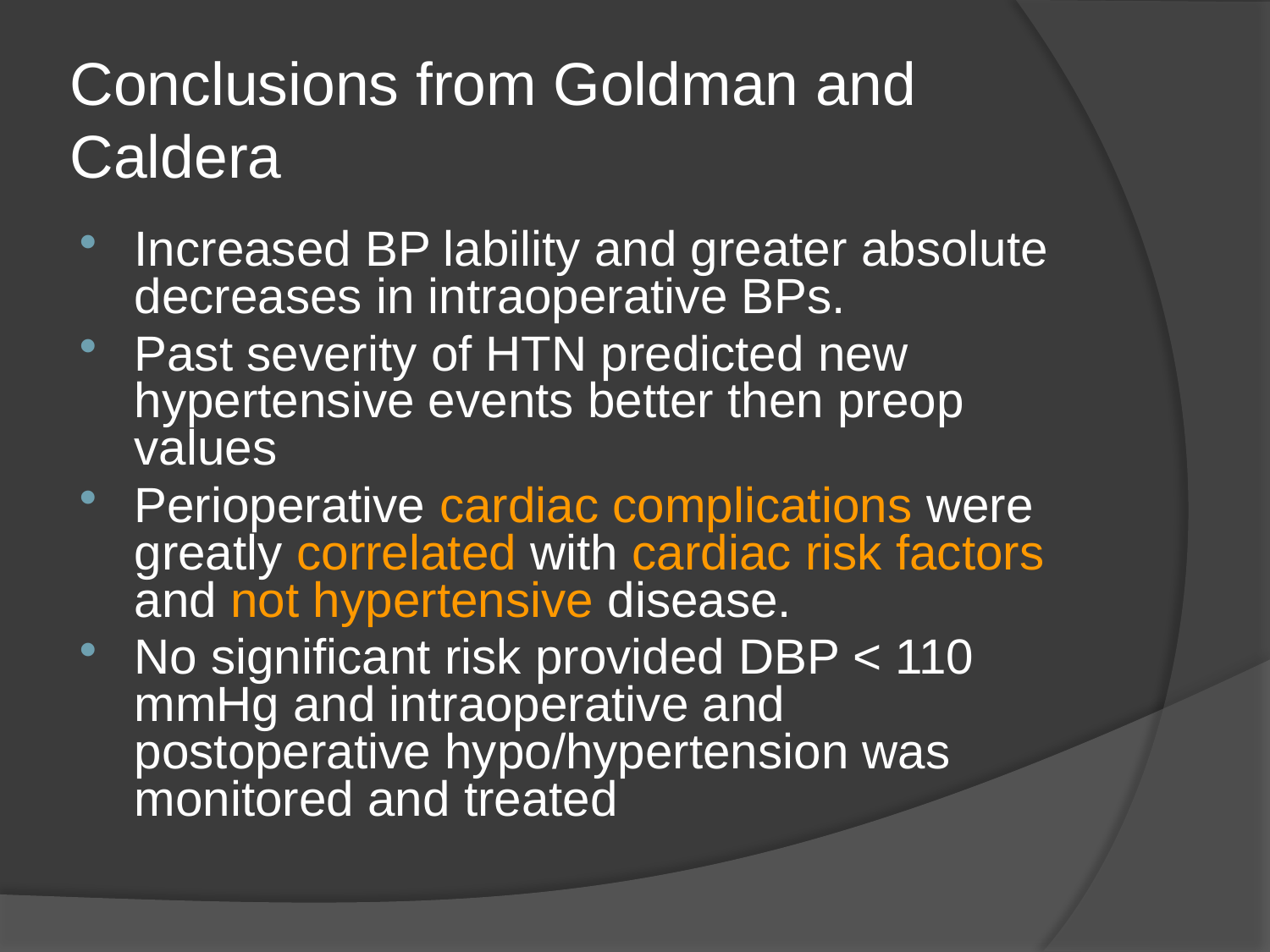

# Conclusions from Goldman and Caldera
Increased BP lability and greater absolute decreases in intraoperative BPs.
Past severity of HTN predicted new hypertensive events better then preop values
Perioperative cardiac complications were greatly correlated with cardiac risk factors and not hypertensive disease.
No significant risk provided DBP < 110 mmHg and intraoperative and postoperative hypo/hypertension was monitored and treated